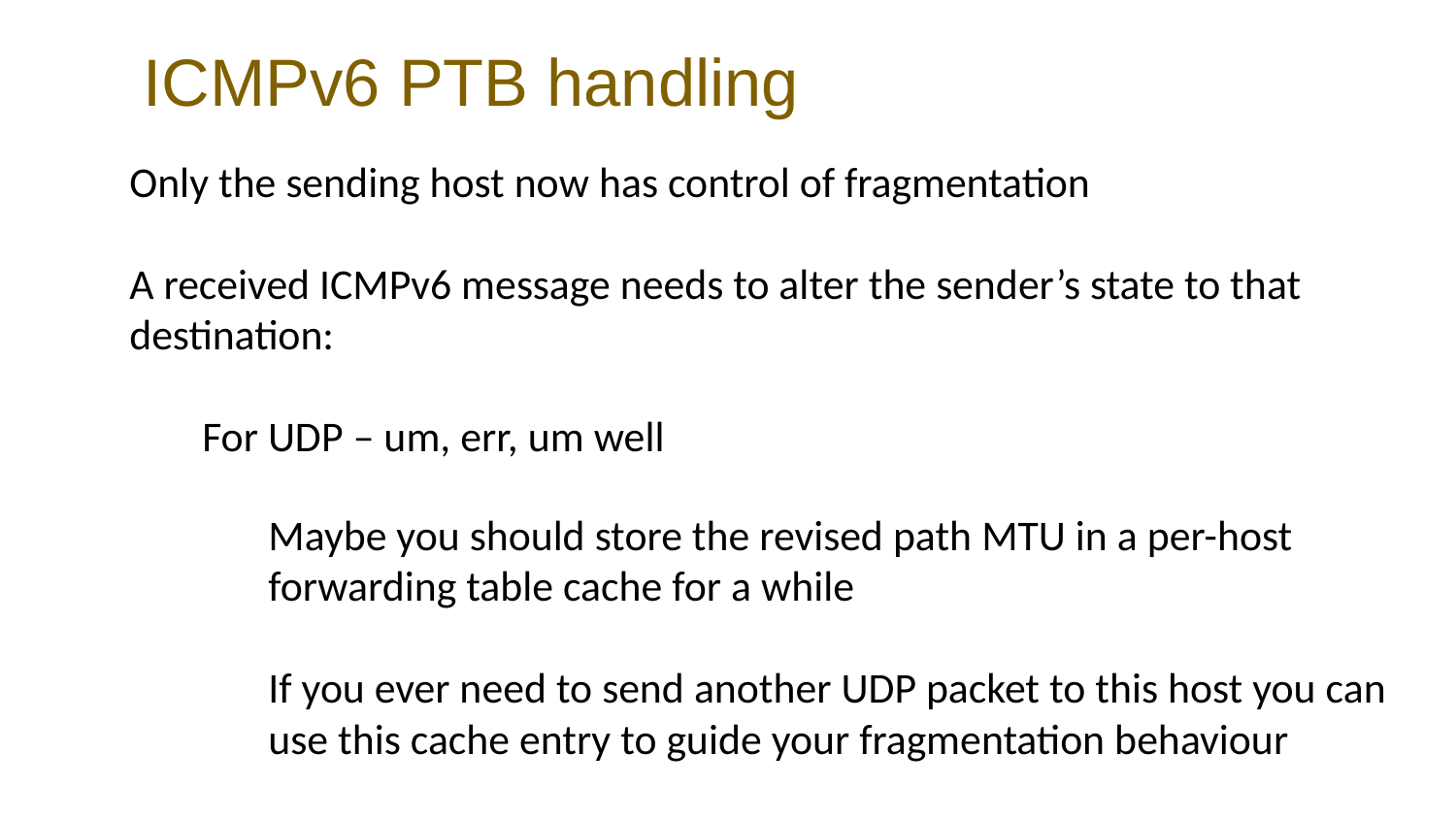

ICMPv6 PTB handling
Only the sending host now has control of fragmentation

A received ICMPv6 message needs to alter the sender’s state to that destination:

For UDP – um, err, um well

Maybe you should store the revised path MTU in a per-host  forwarding table cache for a while

If you ever need to send another UDP packet to this host you can use this cache entry to guide your fragmentation behaviour